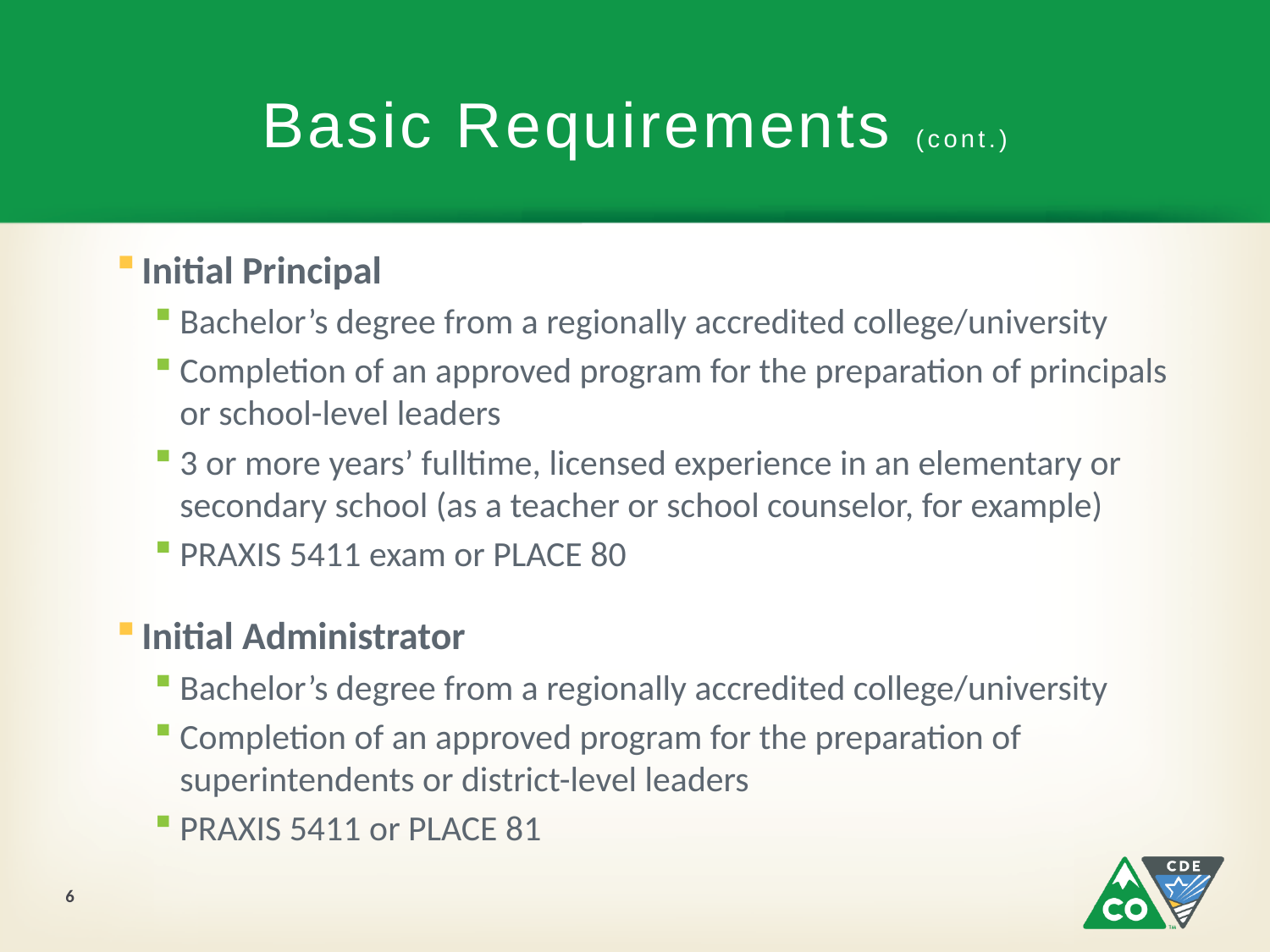

# Basic Requirements (cont.)
Initial Principal
Bachelor’s degree from a regionally accredited college/university
Completion of an approved program for the preparation of principals
or school-level leaders
3 or more years’ fulltime, licensed experience in an elementary or secondary school (as a teacher or school counselor, for example)
PRAXIS 5411 exam or PLACE 80

Initial Administrator
Bachelor’s degree from a regionally accredited college/university
Completion of an approved program for the preparation of superintendents or district-level leaders
PRAXIS 5411 or PLACE 81

6